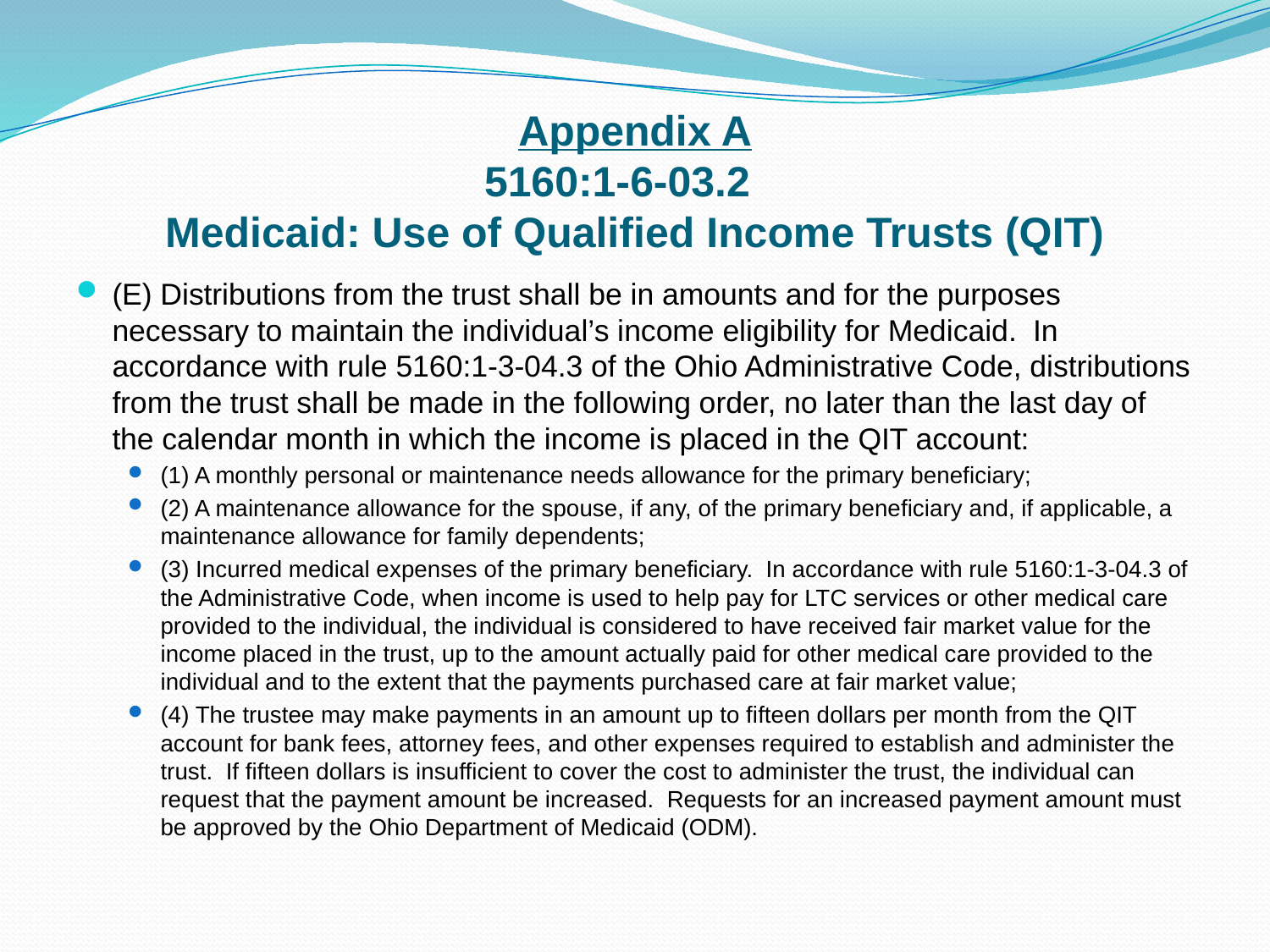

# Appendix A 5160:1-6-03.2 Medicaid: Use of Qualified Income Trusts (QIT)
(E) Distributions from the trust shall be in amounts and for the purposes necessary to maintain the individual’s income eligibility for Medicaid.  In accordance with rule 5160:1-3-04.3 of the Ohio Administrative Code, distributions from the trust shall be made in the following order, no later than the last day of the calendar month in which the income is placed in the QIT account:
(1) A monthly personal or maintenance needs allowance for the primary beneficiary;
(2) A maintenance allowance for the spouse, if any, of the primary beneficiary and, if applicable, a maintenance allowance for family dependents;
(3) Incurred medical expenses of the primary beneficiary.  In accordance with rule 5160:1-3-04.3 of the Administrative Code, when income is used to help pay for LTC services or other medical care provided to the individual, the individual is considered to have received fair market value for the income placed in the trust, up to the amount actually paid for other medical care provided to the individual and to the extent that the payments purchased care at fair market value;
(4) The trustee may make payments in an amount up to fifteen dollars per month from the QIT account for bank fees, attorney fees, and other expenses required to establish and administer the trust.  If fifteen dollars is insufficient to cover the cost to administer the trust, the individual can request that the payment amount be increased.  Requests for an increased payment amount must be approved by the Ohio Department of Medicaid (ODM).